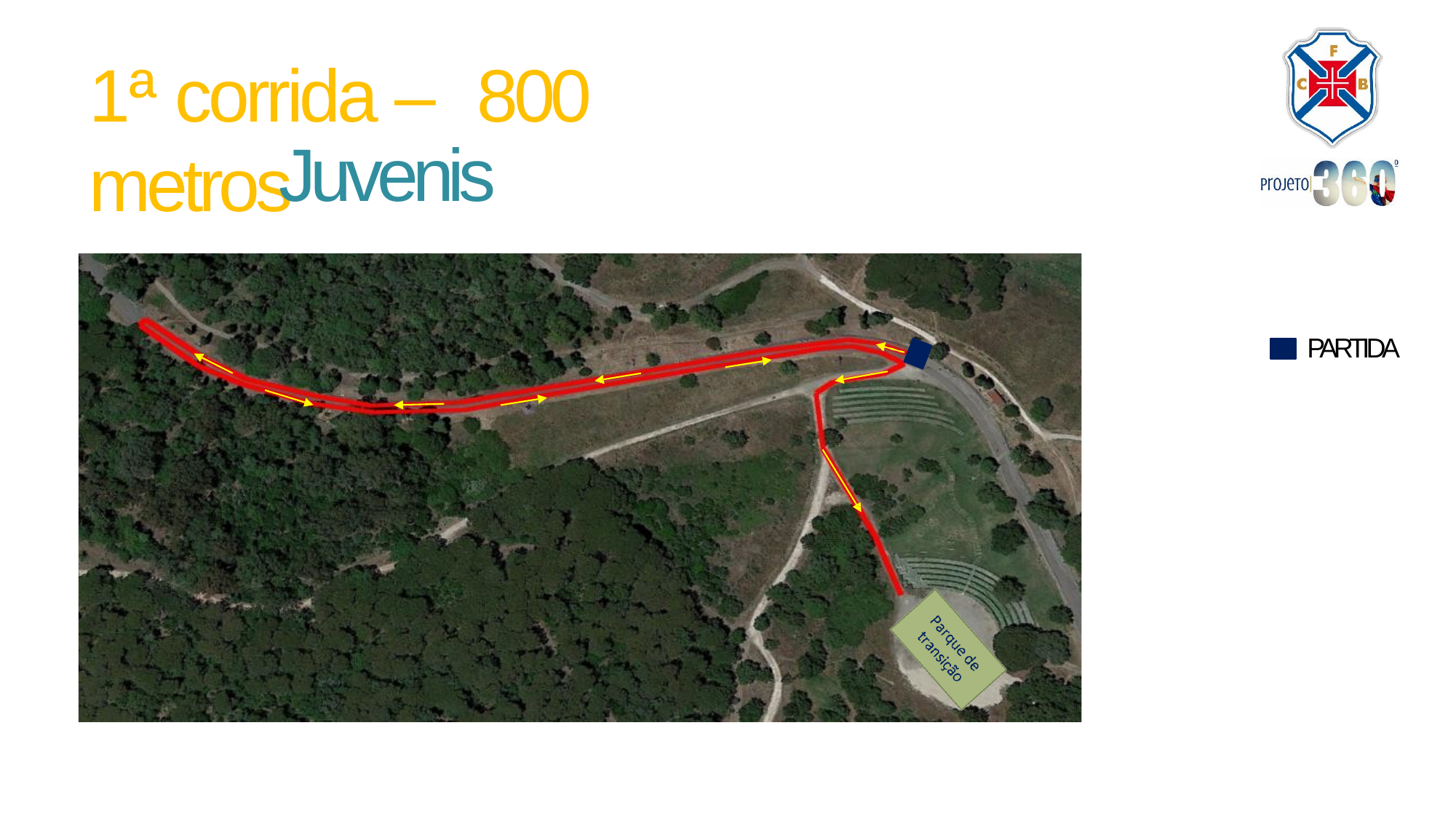

# 1ª corrida –  800 metros
Juvenis

PARTIDA